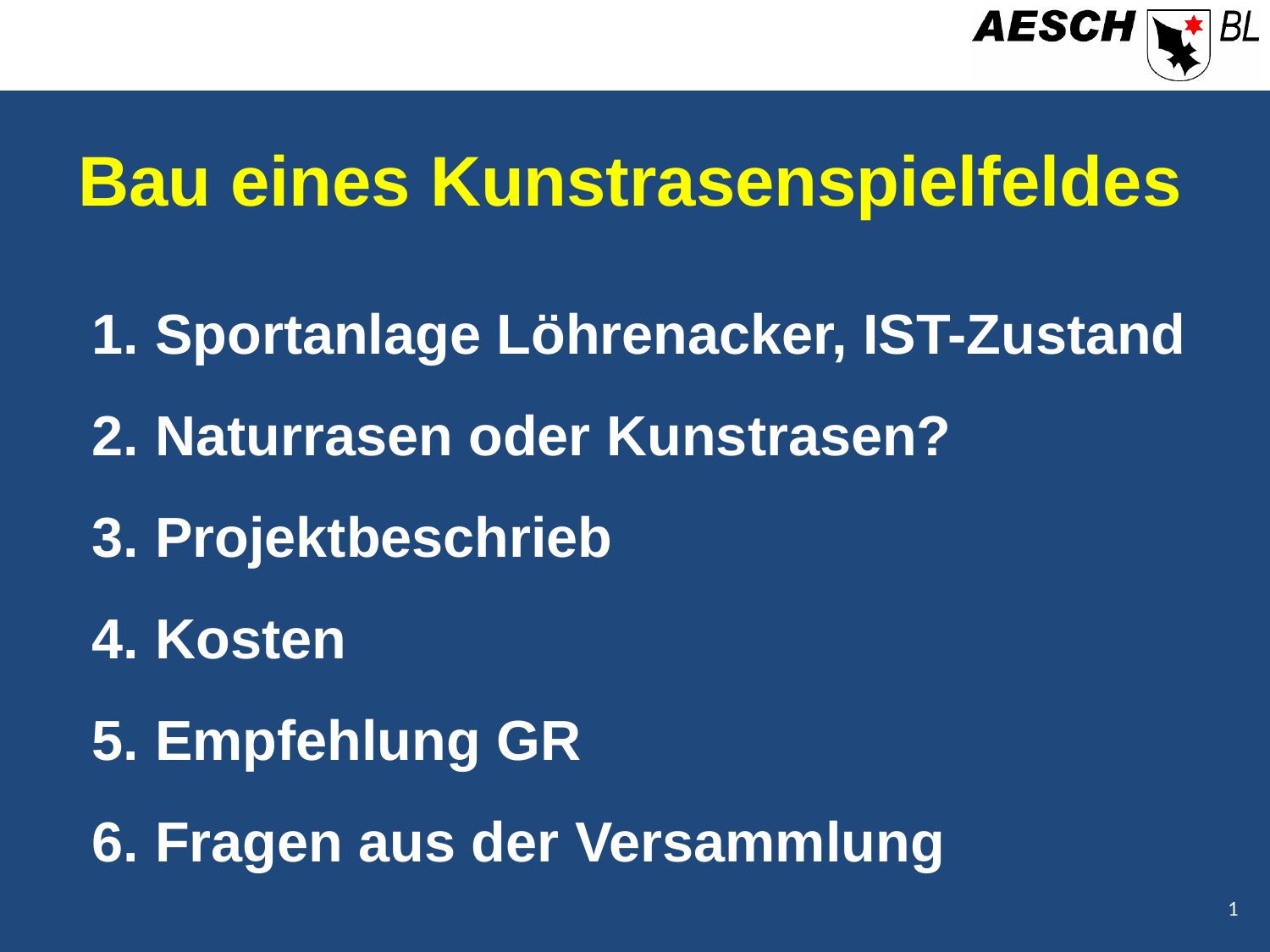

Bau eines Kunstrasenspielfeldes
 Sportanlage Löhrenacker, IST-Zustand
 Naturrasen oder Kunstrasen?
 Projektbeschrieb
 Kosten
 Empfehlung GR
 Fragen aus der Versammlung

1